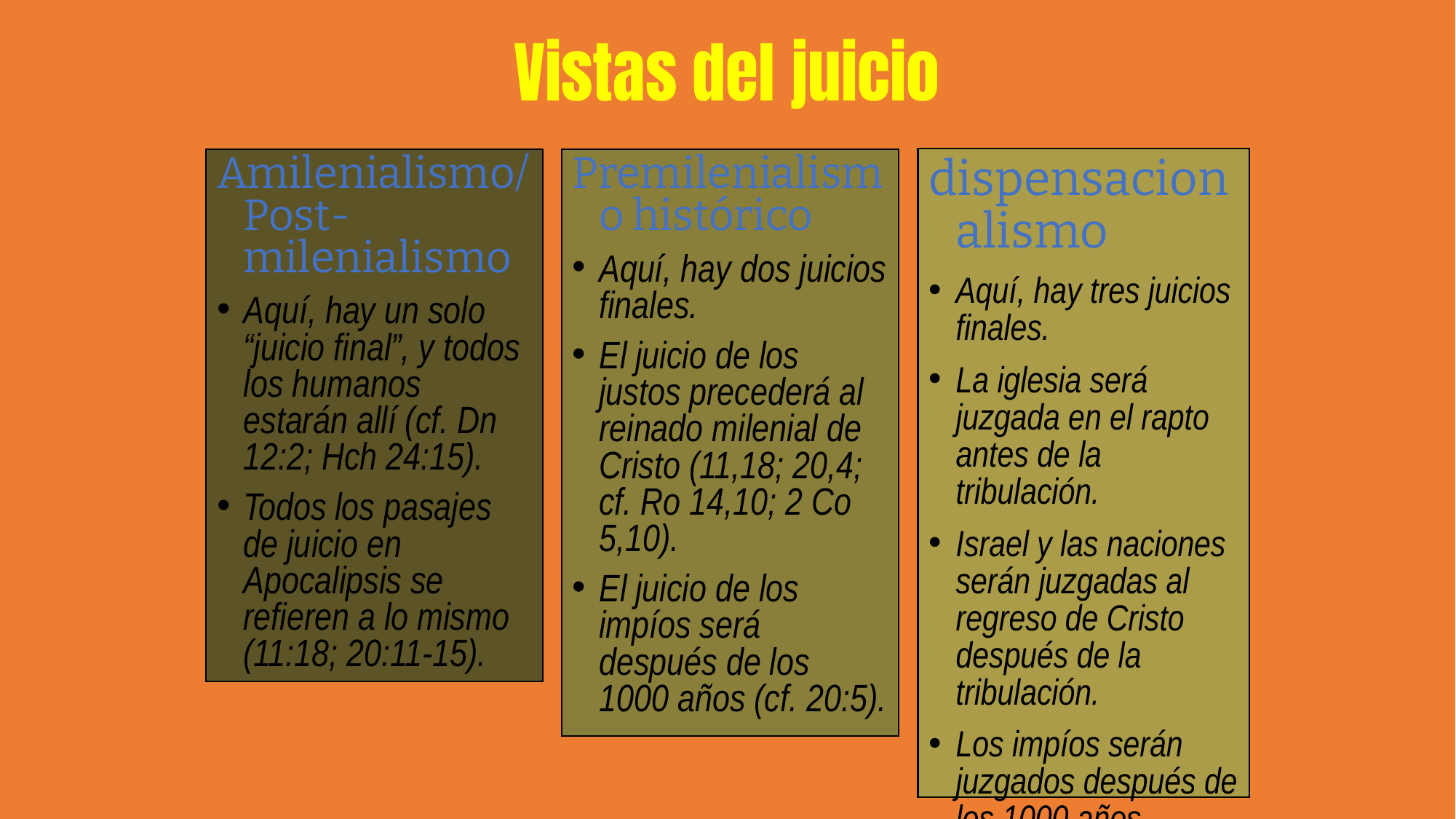

Vistas del juicio
dispensacionalismo
Aquí, hay tres juicios finales.
La iglesia será juzgada en el rapto antes de la tribulación.
Israel y las naciones serán juzgadas al regreso de Cristo después de la tribulación.
Los impíos serán juzgados después de los 1000 años.
Premilenialismo histórico
Aquí, hay dos juicios finales.
El juicio de los justos precederá al reinado milenial de
Cristo (11,18; 20,4; cf. Ro 14,10; 2 Co 5,10).
El juicio de los impíos será después de los 1000 años (cf. 20:5).
Amilenialismo/Post-milenialismo
Aquí, hay un solo “juicio final”, y todos los humanos estarán allí (cf. Dn 12:2; Hch 24:15).
Todos los pasajes de juicio en Apocalipsis se refieren a lo mismo (11:18; 20:11-15).